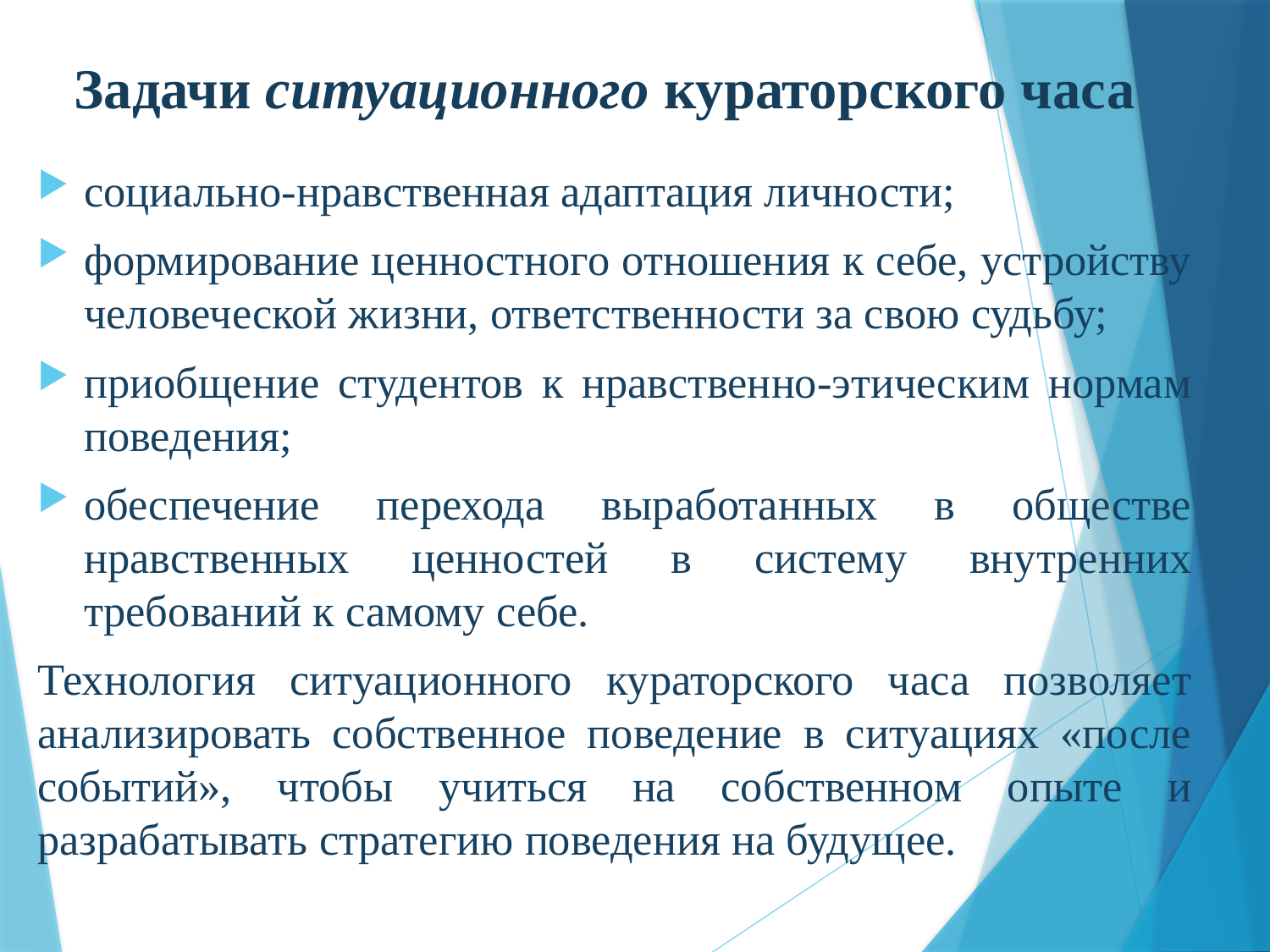

# Задачи ситуационного кураторского часа
социально-нравственная адаптация личности;
формирование ценностного отношения к себе, устройству человеческой жизни, ответственности за свою судьбу;
приобщение cтудентов к нравственно-этическим нормам поведения;
обеспечение перехода выработанных в обществе нравственных ценностей в систему внутренних требований к самому себе.
Технология ситуационного кураторского часа позволяет анализировать собственное поведение в ситуациях «после событий», чтобы учиться на собственном опыте и разрабатывать стратегию поведения на будущее.